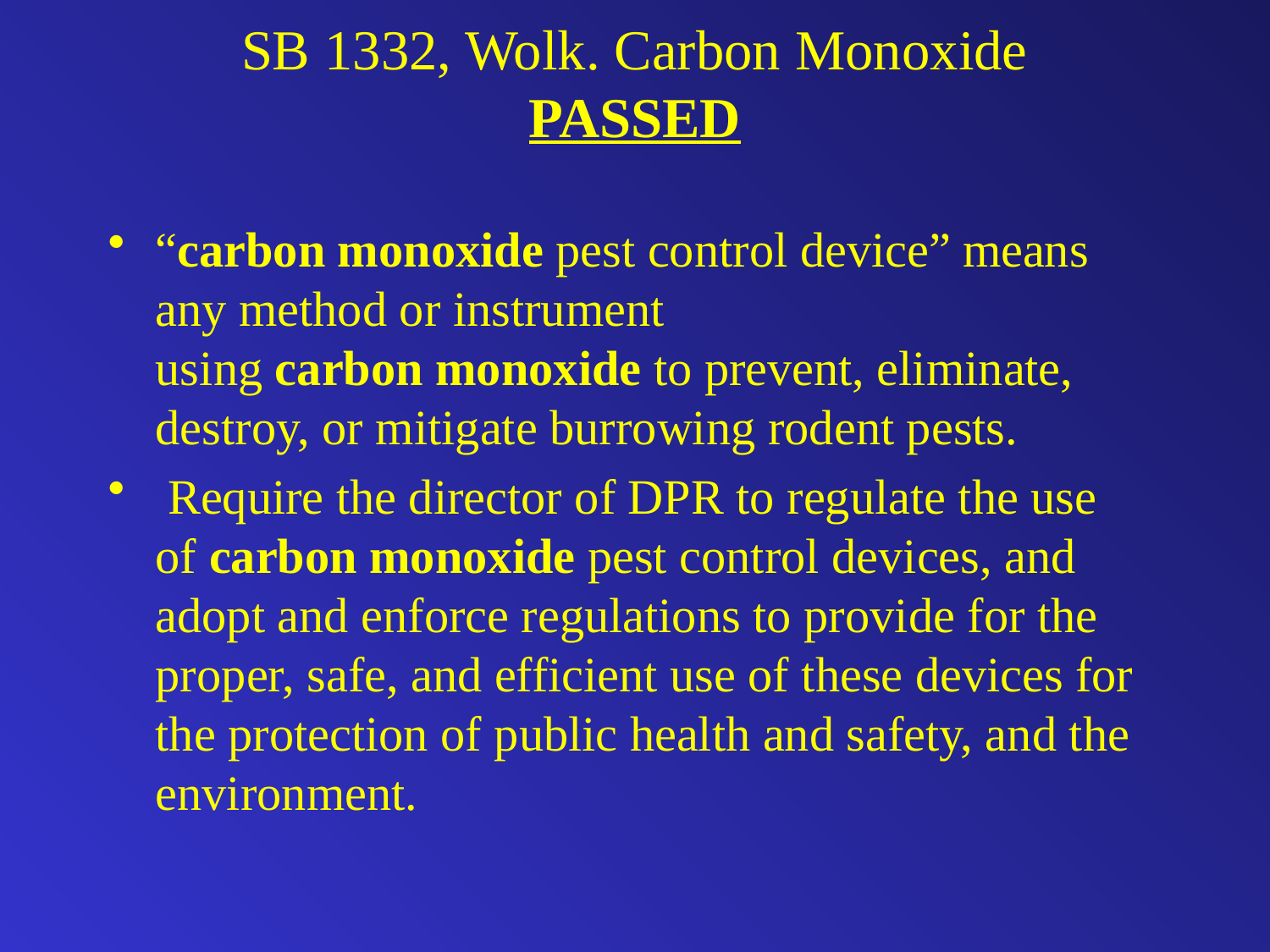

# SB 1332, Wolk. Carbon Monoxide PASSED
“carbon monoxide pest control device” means any method or instrument using carbon monoxide to prevent, eliminate, destroy, or mitigate burrowing rodent pests.
 Require the director of DPR to regulate the use of carbon monoxide pest control devices, and adopt and enforce regulations to provide for the proper, safe, and efficient use of these devices for the protection of public health and safety, and the environment.